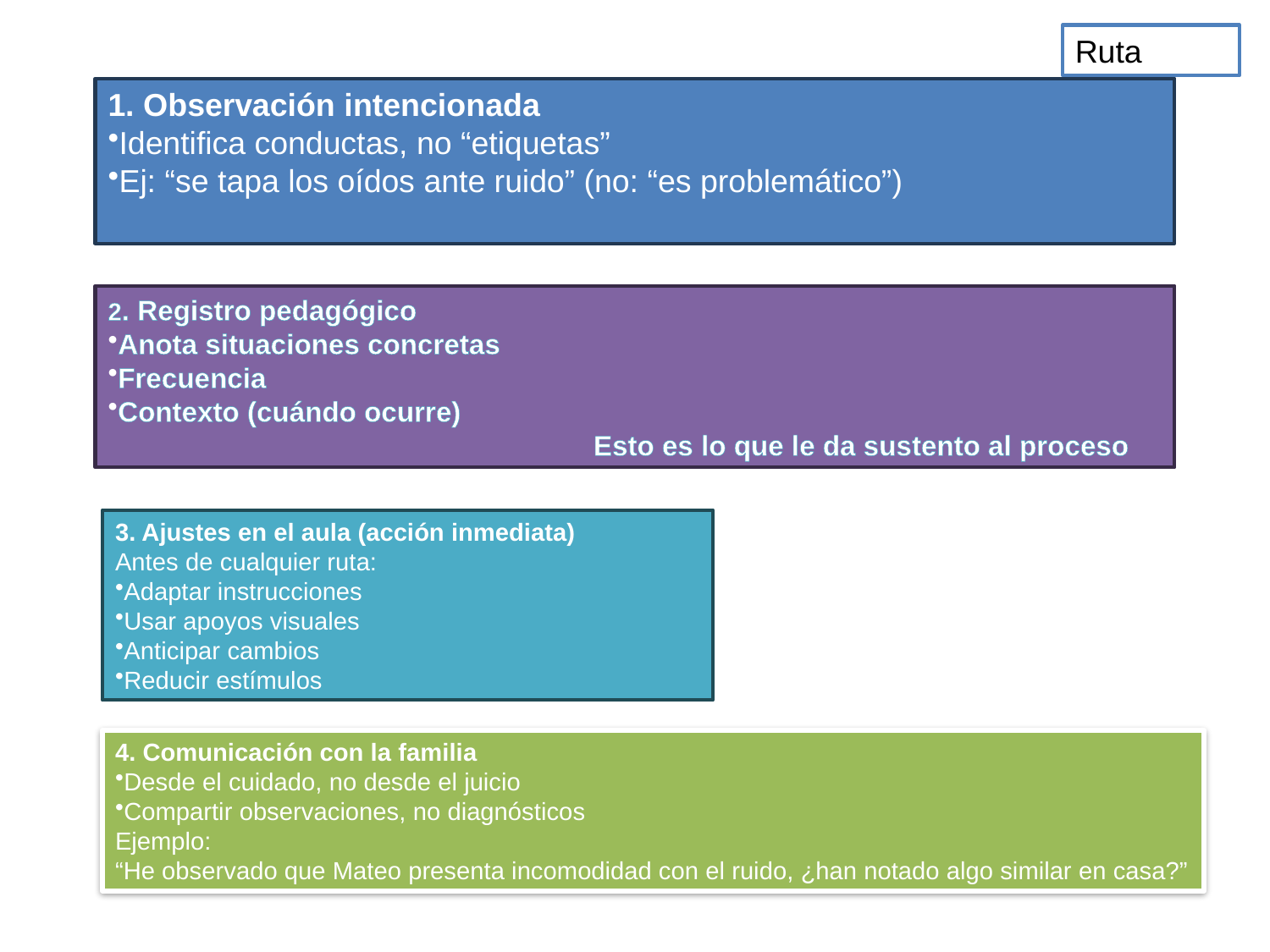

Ruta
1. Observación intencionada
Identifica conductas, no “etiquetas”
Ej: “se tapa los oídos ante ruido” (no: “es problemático”)

2. Registro pedagógico
Anota situaciones concretas
Frecuencia
Contexto (cuándo ocurre)
                                                              Esto es lo que le da sustento al proceso
3. Ajustes en el aula (acción inmediata)
Antes de cualquier ruta:
Adaptar instrucciones
Usar apoyos visuales
Anticipar cambios
Reducir estímulos
4. Comunicación con la familia
Desde el cuidado, no desde el juicio
Compartir observaciones, no diagnósticos
Ejemplo:
“He observado que Mateo presenta incomodidad con el ruido, ¿han notado algo similar en casa?”